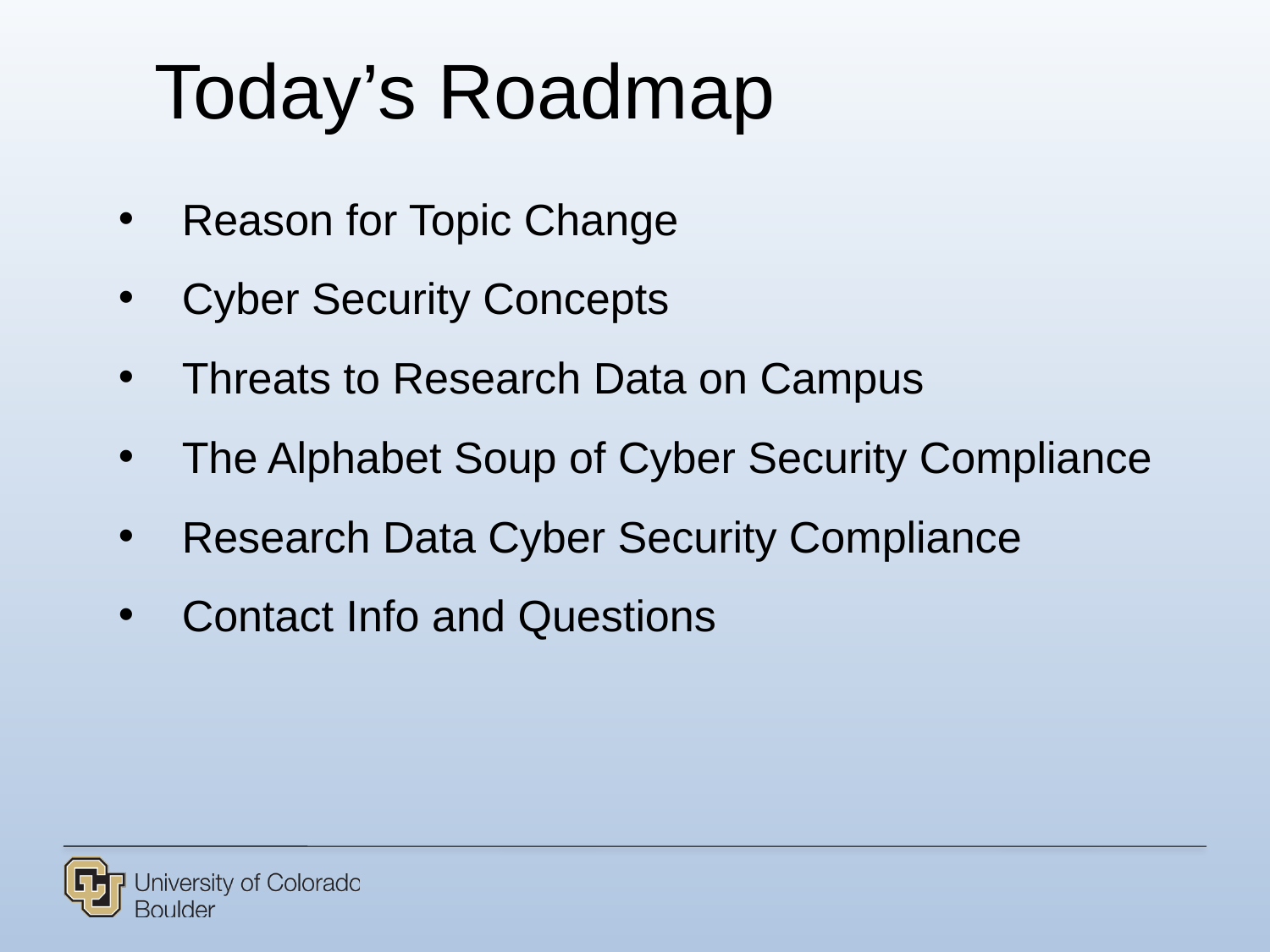

Today’s Roadmap
Reason for Topic Change
Cyber Security Concepts
Threats to Research Data on Campus
The Alphabet Soup of Cyber Security Compliance
Research Data Cyber Security Compliance
Contact Info and Questions